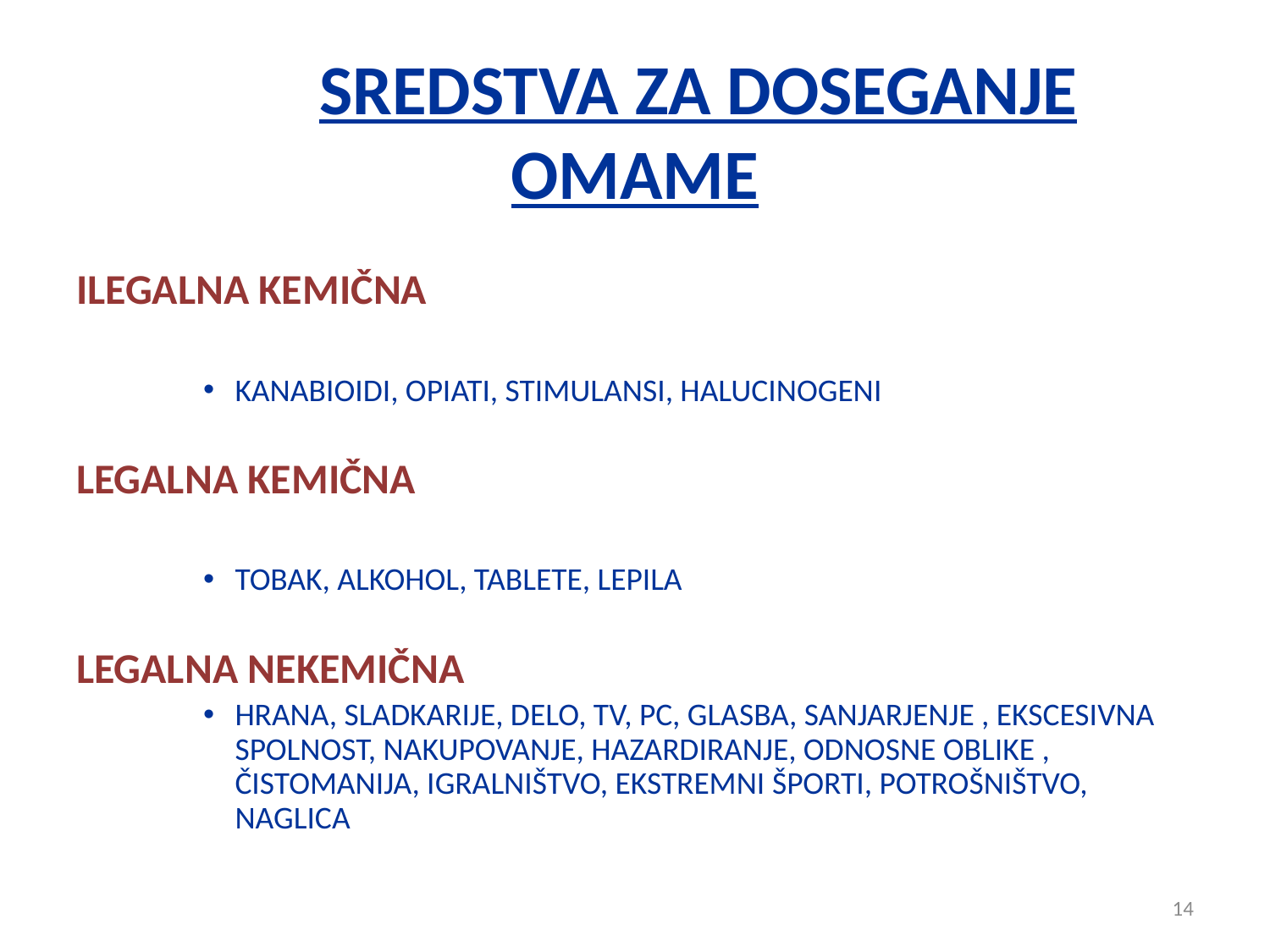

# SREDSTVA ZA DOSEGANJE OMAME
ILEGALNA KEMIČNA

KANABIOIDI, OPIATI, STIMULANSI, HALUCINOGENI

LEGALNA KEMIČNA

TOBAK, ALKOHOL, TABLETE, LEPILA

LEGALNA NEKEMIČNA
HRANA, SLADKARIJE, DELO, TV, PC, GLASBA, SANJARJENJE , EKSCESIVNA SPOLNOST, NAKUPOVANJE, HAZARDIRANJE, ODNOSNE OBLIKE , ČISTOMANIJA, IGRALNIŠTVO, EKSTREMNI ŠPORTI, POTROŠNIŠTVO, NAGLICA

14